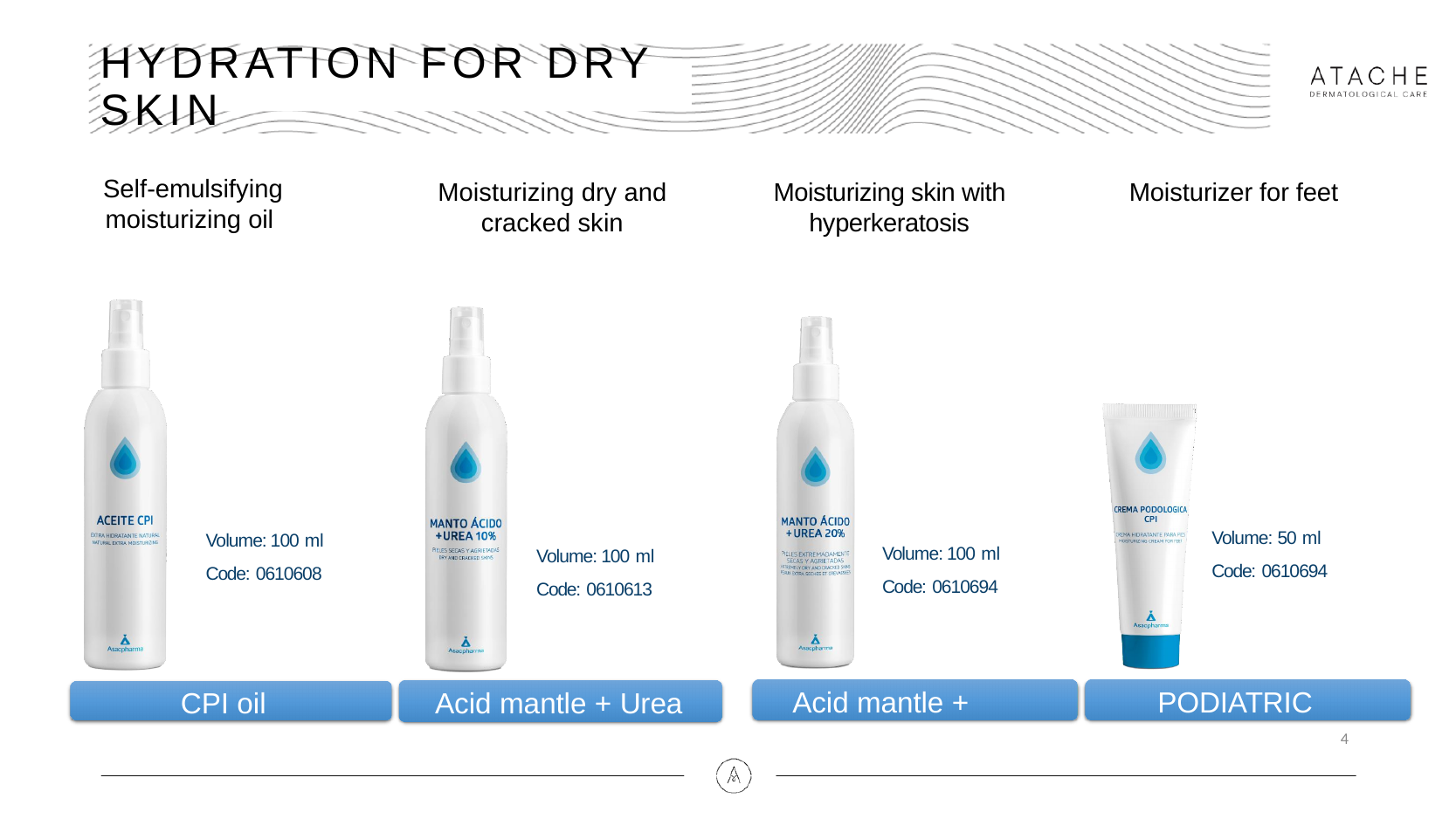

# HYDRATION FOR DRY SKIN
Self-emulsifying moisturizing oil
Moisturizing dry and cracked skin
Moisturizing skin with hyperkeratosis
Moisturizer for feet

Volume: 50 ml
Code: 0610694
Volume: 100 ml
Code: 0610608
Volume: 100 ml
Code: 0610694
Volume: 100 ml
Code: 0610613

Acid mantle + Urea 20%
PODIATRIC cream
CPI oil
Acid mantle + Urea 10 %
4